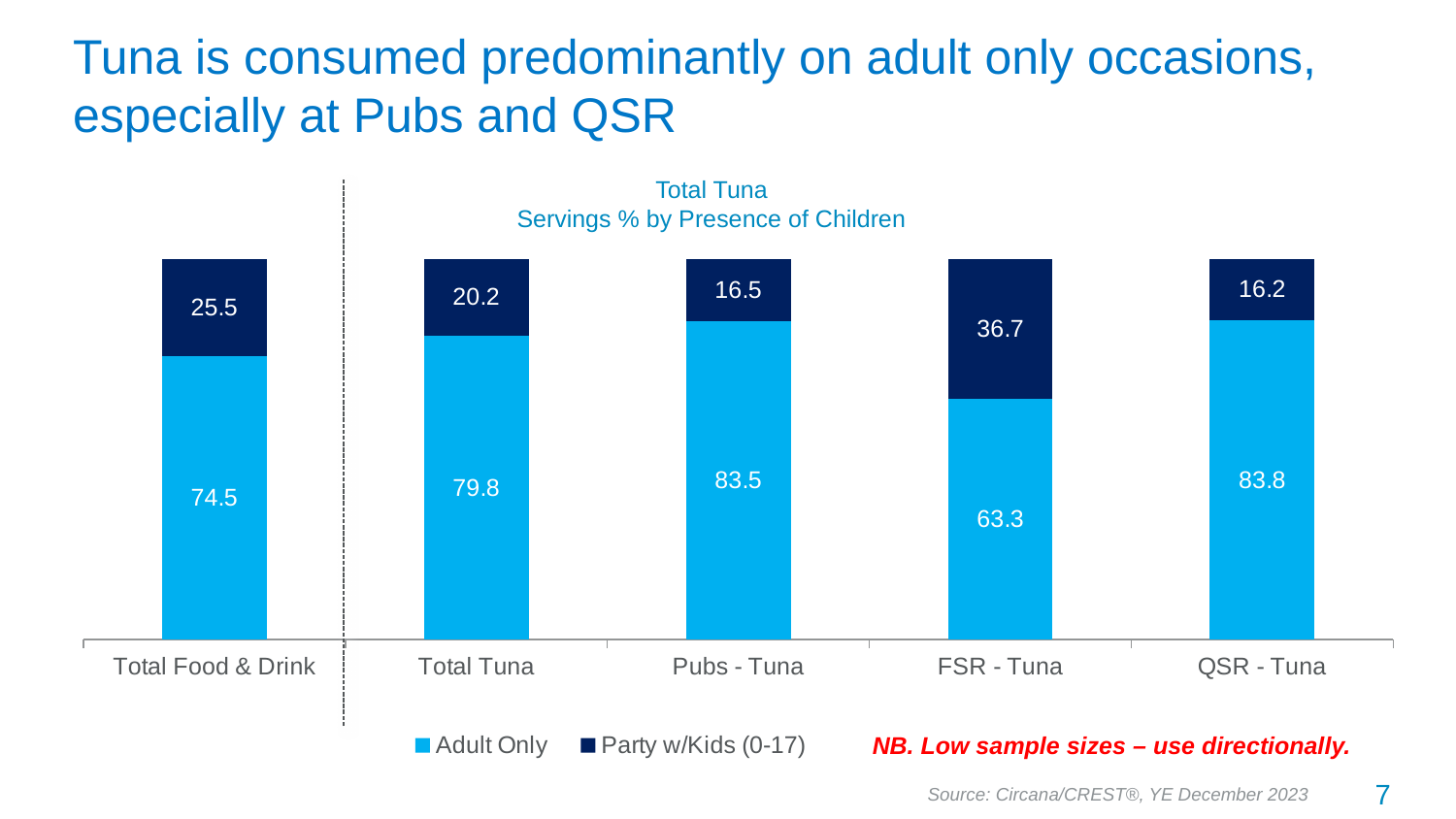

# Tuna is consumed predominantly on adult only occasions, especially at Pubs and QSR
Total Tuna
Servings % by Presence of Children

### Chart

| Category | Adult Only | Party w/Kids (0-17) |
|---|---|---|
| Total Food & Drink | 74.5 | 25.5 |
| Total Tuna | 79.8 | 20.2 |
| Pubs - Tuna | 83.5 | 16.5 |
| FSR - Tuna | 63.3 | 36.7 |
| QSR - Tuna | 83.8 | 16.2 |
NB. Low sample sizes – use directionally.
7
Source: Circana/CREST®, YE December 2023